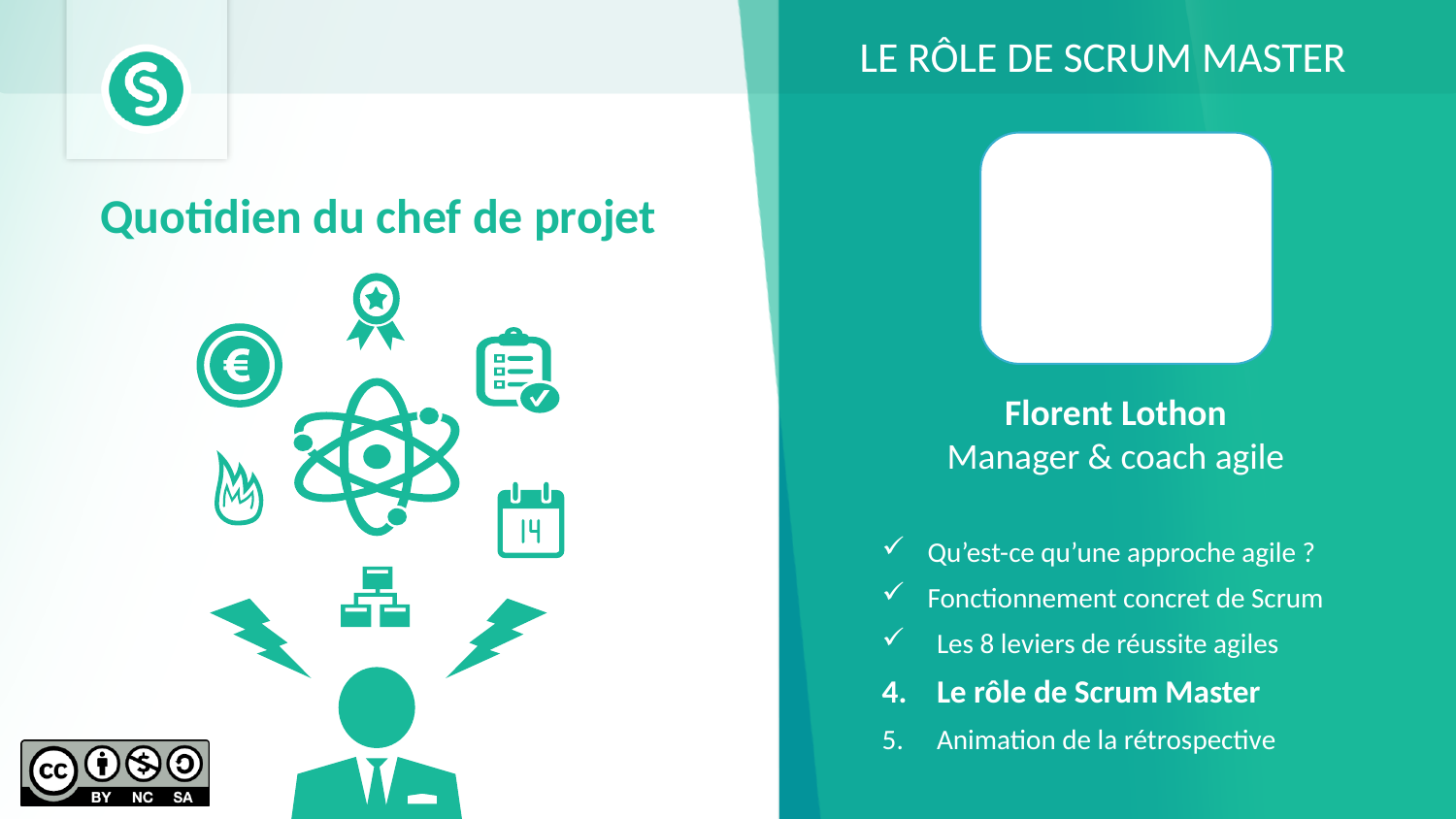

LE RÔLE DE SCRUM MASTER

Quotidien du chef de projet

Florent Lothon
Manager & coach agile

Qu’est-ce qu’une approche agile ?
Fonctionnement concret de Scrum
Les 8 leviers de réussite agiles
Le rôle de Scrum Master
Animation de la rétrospective